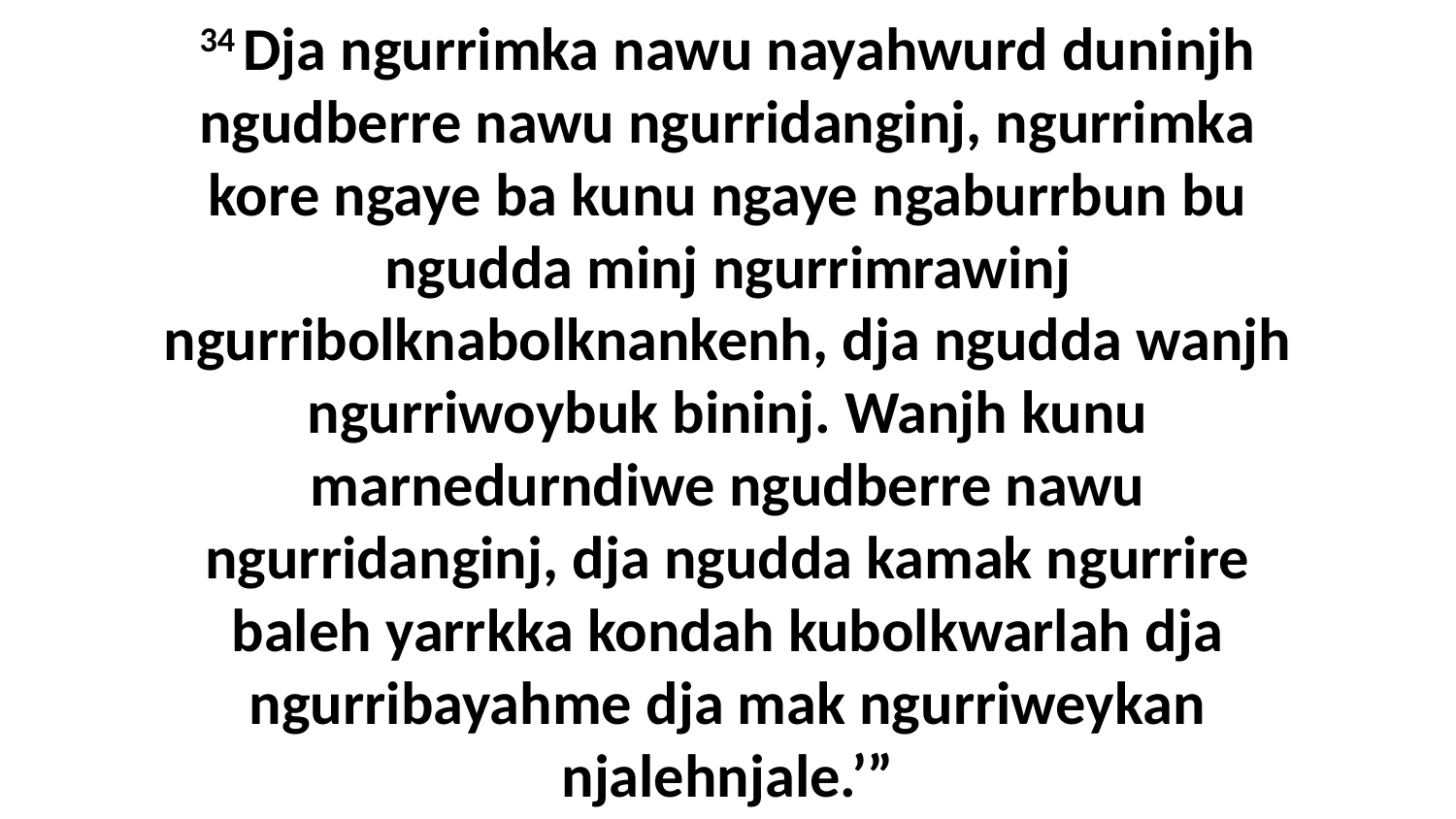

34 Dja ngurrimka nawu nayahwurd duninjh ngudberre nawu ngurridanginj, ngurrimka kore ngaye ba kunu ngaye ngaburrbun bu ngudda minj ngurrimrawinj ngurribolknabolknankenh, dja ngudda wanjh ngurriwoybuk bininj. Wanjh kunu marnedurndiwe ngudberre nawu ngurridanginj, dja ngudda kamak ngurrire baleh yarrkka kondah kubolkwarlah dja ngurribayahme dja mak ngurriweykan njalehnjale.’”